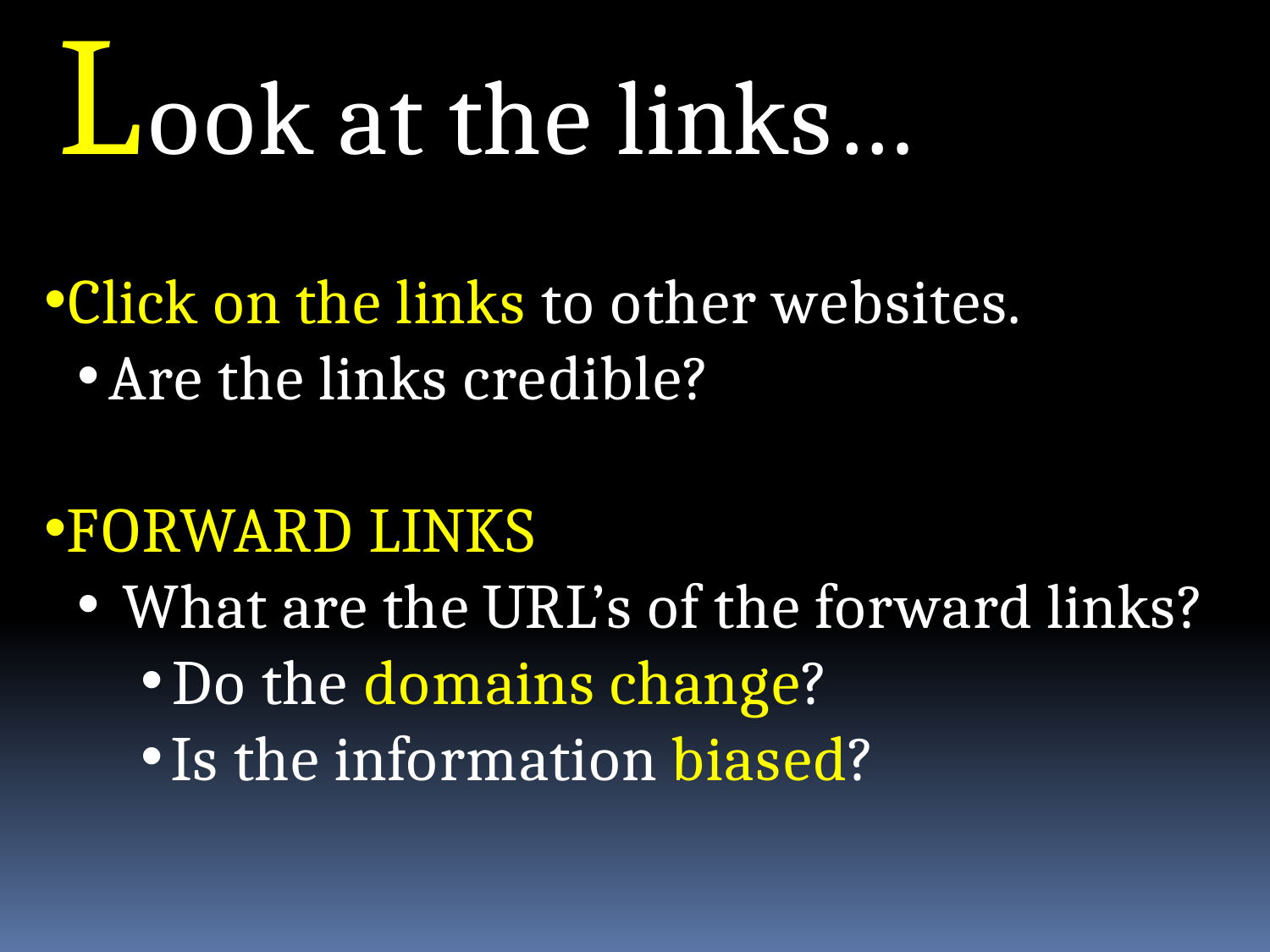

Look at the links…
Click on the links to other websites.
Are the links credible?

FORWARD LINKS
 What are the URL’s of the forward links?
Do the domains change?
Is the information biased?